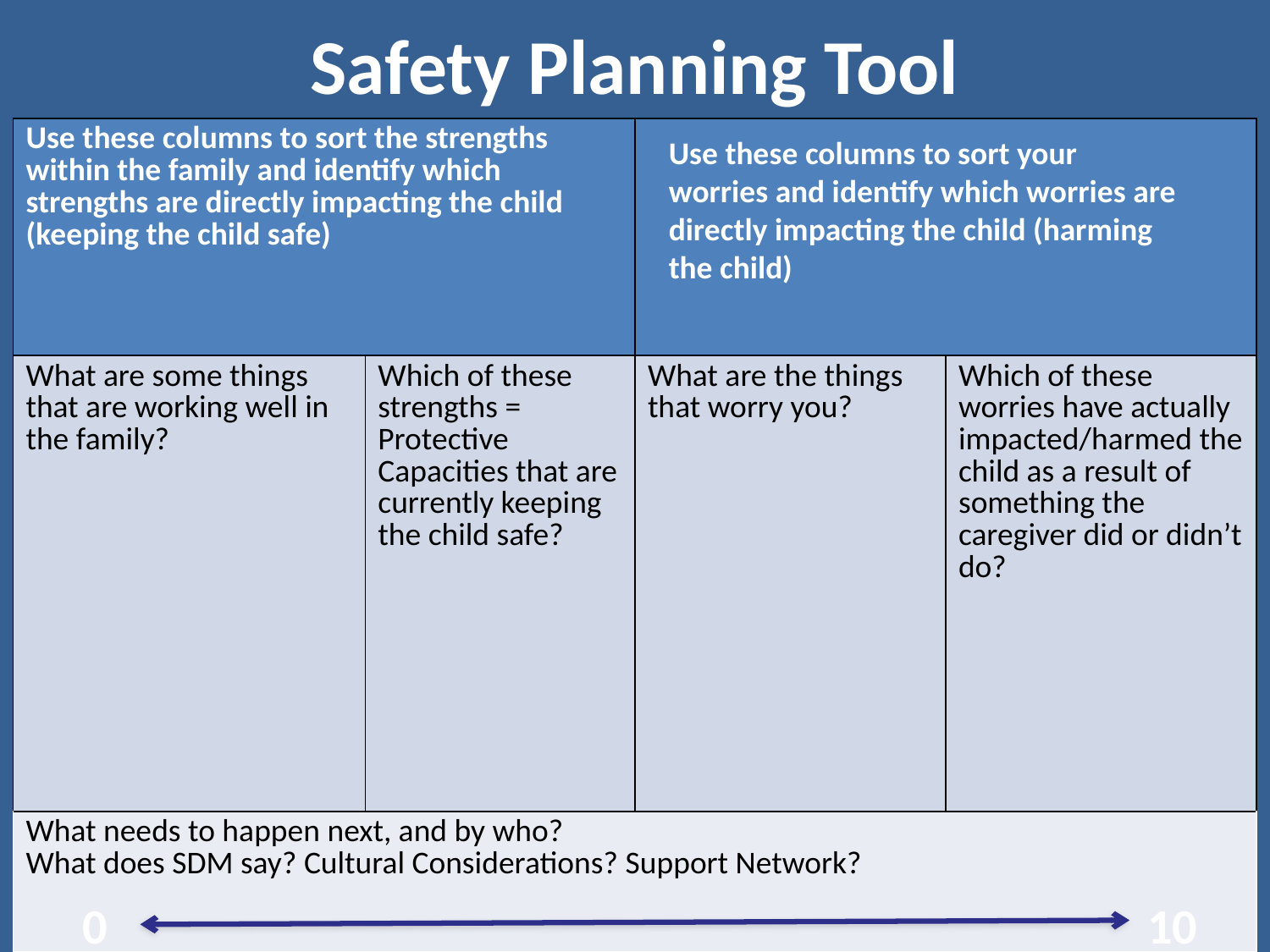

# Safety Planning Tool
| Use these columns to sort the strengths within the family and identify which strengths are directly impacting the child (keeping the child safe) |  |  |  |
| --- | --- | --- | --- |
| What are some things that are working well in the family? | Which of these strengths = Protective Capacities that are currently keeping the child safe? | What are the things that worry you? | Which of these worries have actually impacted/harmed the child as a result of something the caregiver did or didn’t do? |
| What needs to happen next, and by who? What does SDM say? Cultural Considerations? Support Network? |  |  |  |
Use these columns to sort your worries and identify which worries are directly impacting the child (harming the child)
0
10